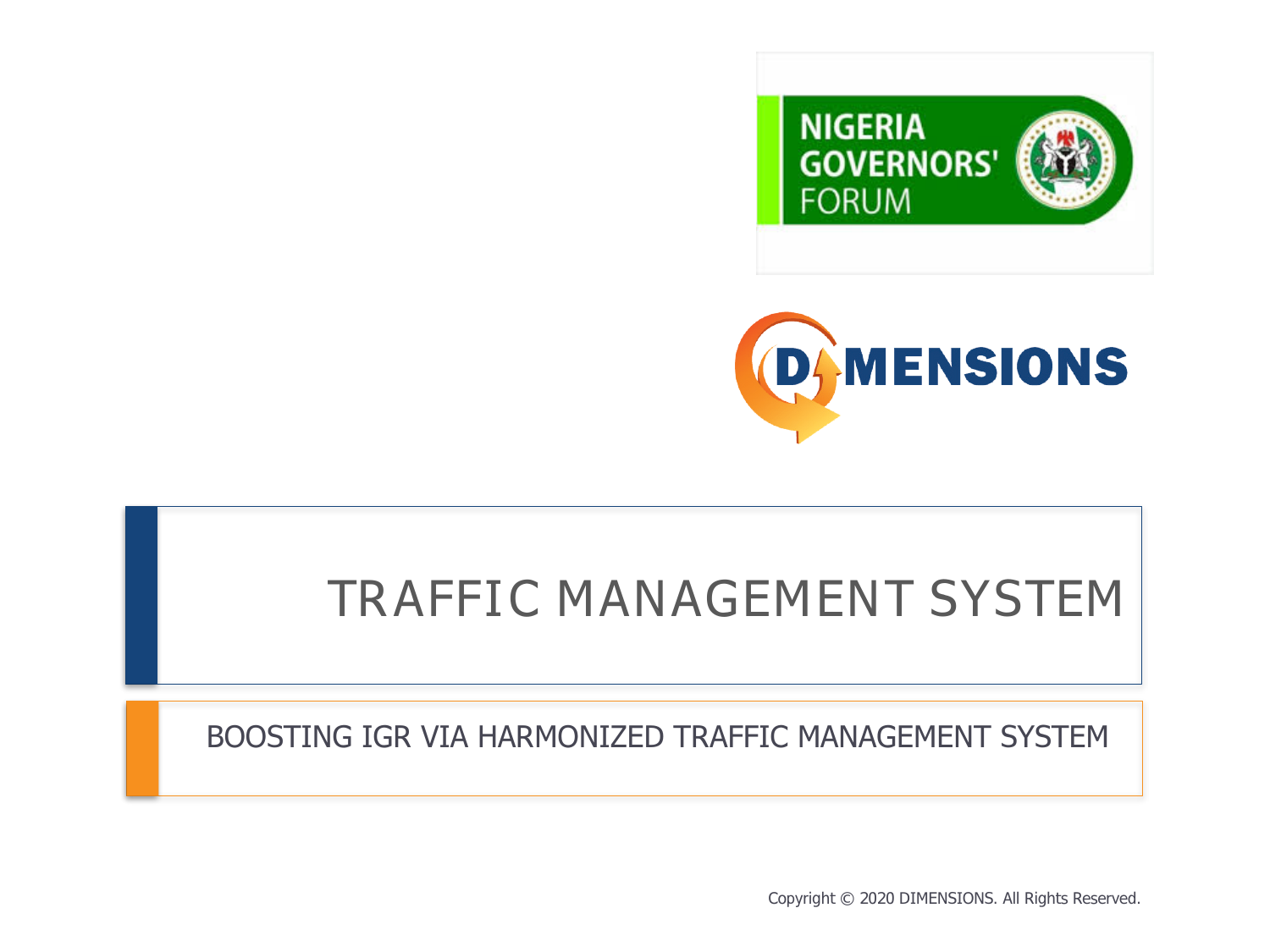

# TRAFFIC MANAGEMENT SYSTEM
BOOSTING IGR VIA HARMONIZED TRAFFIC MANAGEMENT SYSTEM
Copyright © 2020 DIMENSIONS. All Rights Reserved.